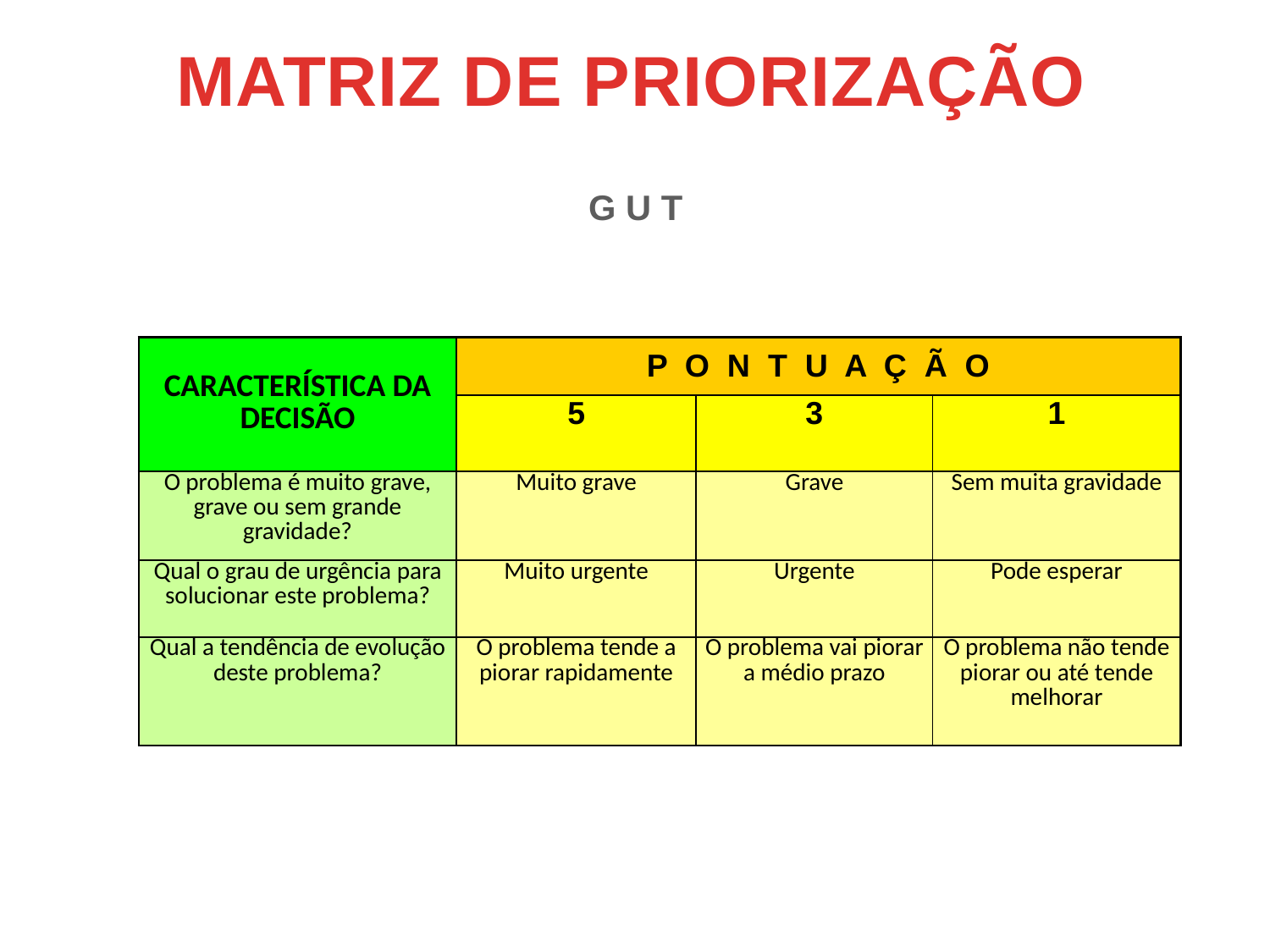

MATRIZ DE PRIORIZAÇÃO
G U T
| CARACTERÍSTICA DA DECISÃO | P O N T U A Ç Ã O |  |  |
| --- | --- | --- | --- |
|  | 5 | 3 | 1 |
| O problema é muito grave, grave ou sem grande gravidade? | Muito grave | Grave | Sem muita gravidade |
| Qual o grau de urgência para solucionar este problema? | Muito urgente | Urgente | Pode esperar |
| Qual a tendência de evolução deste problema? | O problema tende a piorar rapidamente | O problema vai piorar a médio prazo | O problema não tende piorar ou até tende melhorar |